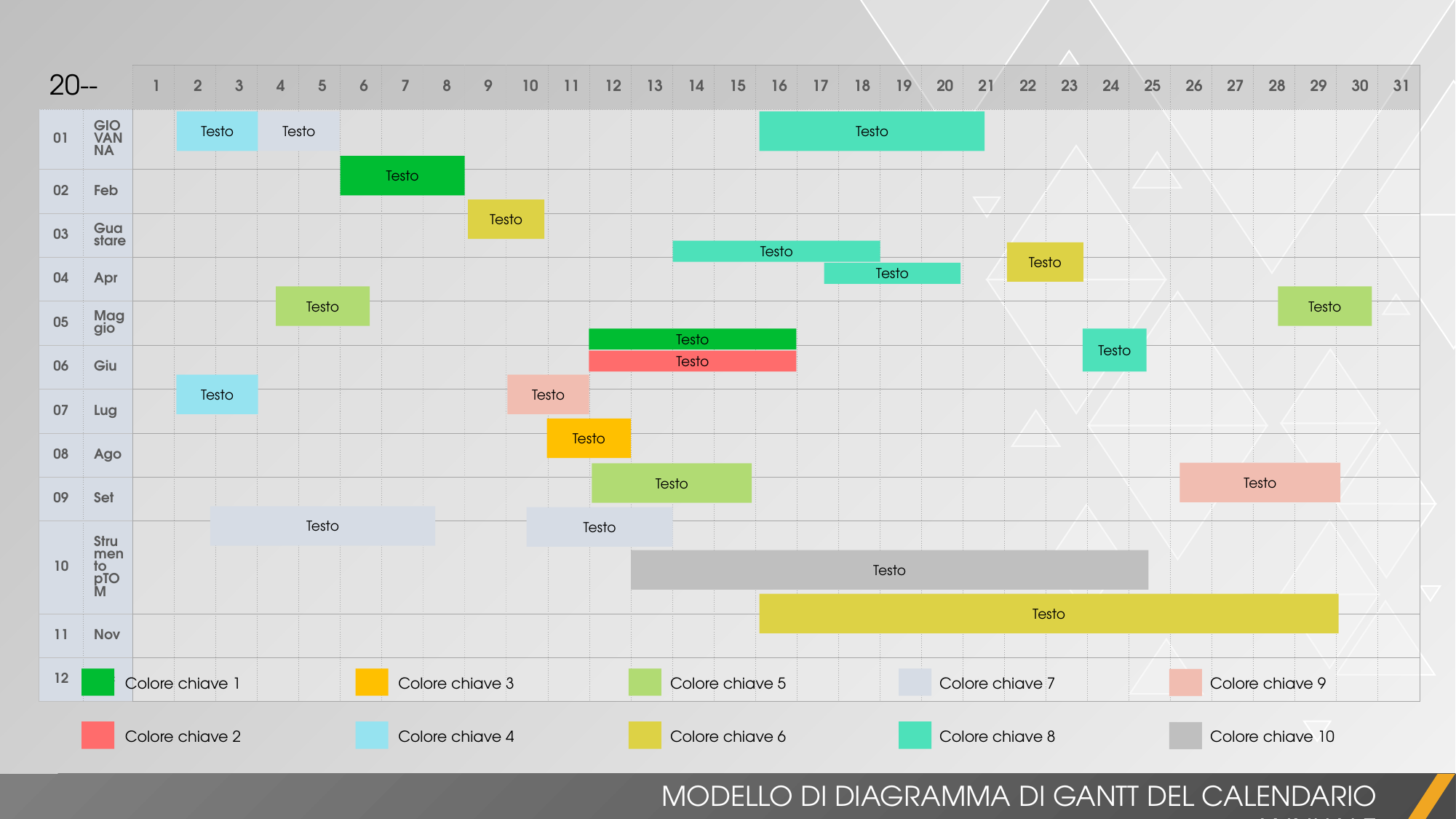

| 20-- |  | 1 | 2 | 3 | 4 | 5 | 6 | 7 | 8 | 9 | 10 | 11 | 12 | 13 | 14 | 15 | 16 | 17 | 18 | 19 | 20 | 21 | 22 | 23 | 24 | 25 | 26 | 27 | 28 | 29 | 30 | 31 |
| --- | --- | --- | --- | --- | --- | --- | --- | --- | --- | --- | --- | --- | --- | --- | --- | --- | --- | --- | --- | --- | --- | --- | --- | --- | --- | --- | --- | --- | --- | --- | --- | --- |
| 01 | GIOVANNA |  |  |  |  |  |  |  |  |  |  |  |  |  |  |  |  |  |  |  |  |  |  |  |  |  |  |  |  |  |  |  |
| 02 | Feb |  |  |  |  |  |  |  |  |  |  |  |  |  |  |  |  |  |  |  |  |  |  |  |  |  |  |  |  |  |  |  |
| 03 | Guastare |  |  |  |  |  |  |  |  |  |  |  |  |  |  |  |  |  |  |  |  |  |  |  |  |  |  |  |  |  |  |  |
| 04 | Apr |  |  |  |  |  |  |  |  |  |  |  |  |  |  |  |  |  |  |  |  |  |  |  |  |  |  |  |  |  |  |  |
| 05 | Maggio |  |  |  |  |  |  |  |  |  |  |  |  |  |  |  |  |  |  |  |  |  |  |  |  |  |  |  |  |  |  |  |
| 06 | Giu |  |  |  |  |  |  |  |  |  |  |  |  |  |  |  |  |  |  |  |  |  |  |  |  |  |  |  |  |  |  |  |
| 07 | Lug |  |  |  |  |  |  |  |  |  |  |  |  |  |  |  |  |  |  |  |  |  |  |  |  |  |  |  |  |  |  |  |
| 08 | Ago |  |  |  |  |  |  |  |  |  |  |  |  |  |  |  |  |  |  |  |  |  |  |  |  |  |  |  |  |  |  |  |
| 09 | Set |  |  |  |  |  |  |  |  |  |  |  |  |  |  |  |  |  |  |  |  |  |  |  |  |  |  |  |  |  |  |  |
| 10 | Strumento pTOM |  |  |  |  |  |  |  |  |  |  |  |  |  |  |  |  |  |  |  |  |  |  |  |  |  |  |  |  |  |  |  |
| 11 | Nov |  |  |  |  |  |  |  |  |  |  |  |  |  |  |  |  |  |  |  |  |  |  |  |  |  |  |  |  |  |  |  |
| 12 | Dic |  |  |  |  |  |  |  |  |  |  |  |  |  |  |  |  |  |  |  |  |  |  |  |  |  |  |  |  |  |  |  |
Testo
Testo
Testo
Testo
Testo
Testo
Testo
Testo
Testo
Testo
Testo
Testo
Testo
Testo
Testo
Testo
Testo
Testo
Testo
Testo
Testo
Testo
Colore chiave 7
Colore chiave 5
Colore chiave 3

Colore chiave 1

Colore chiave 9

Colore chiave 8
Colore chiave 6
Colore chiave 4

Colore chiave 2

Colore chiave 10

MODELLO DI DIAGRAMMA DI GANTT DEL CALENDARIO ANNUALE